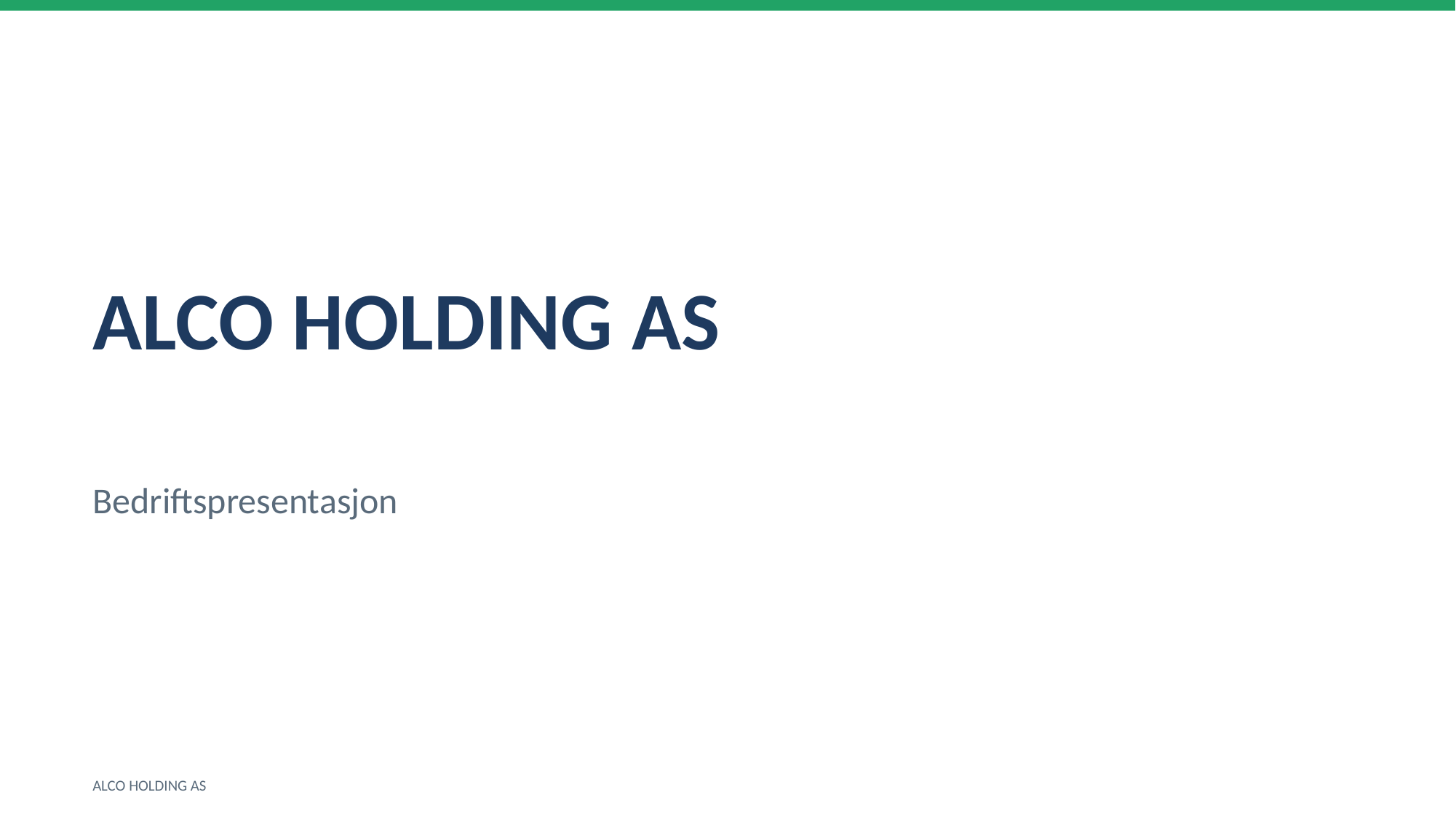

ALCO HOLDING AS
Bedriftspresentasjon
ALCO HOLDING AS